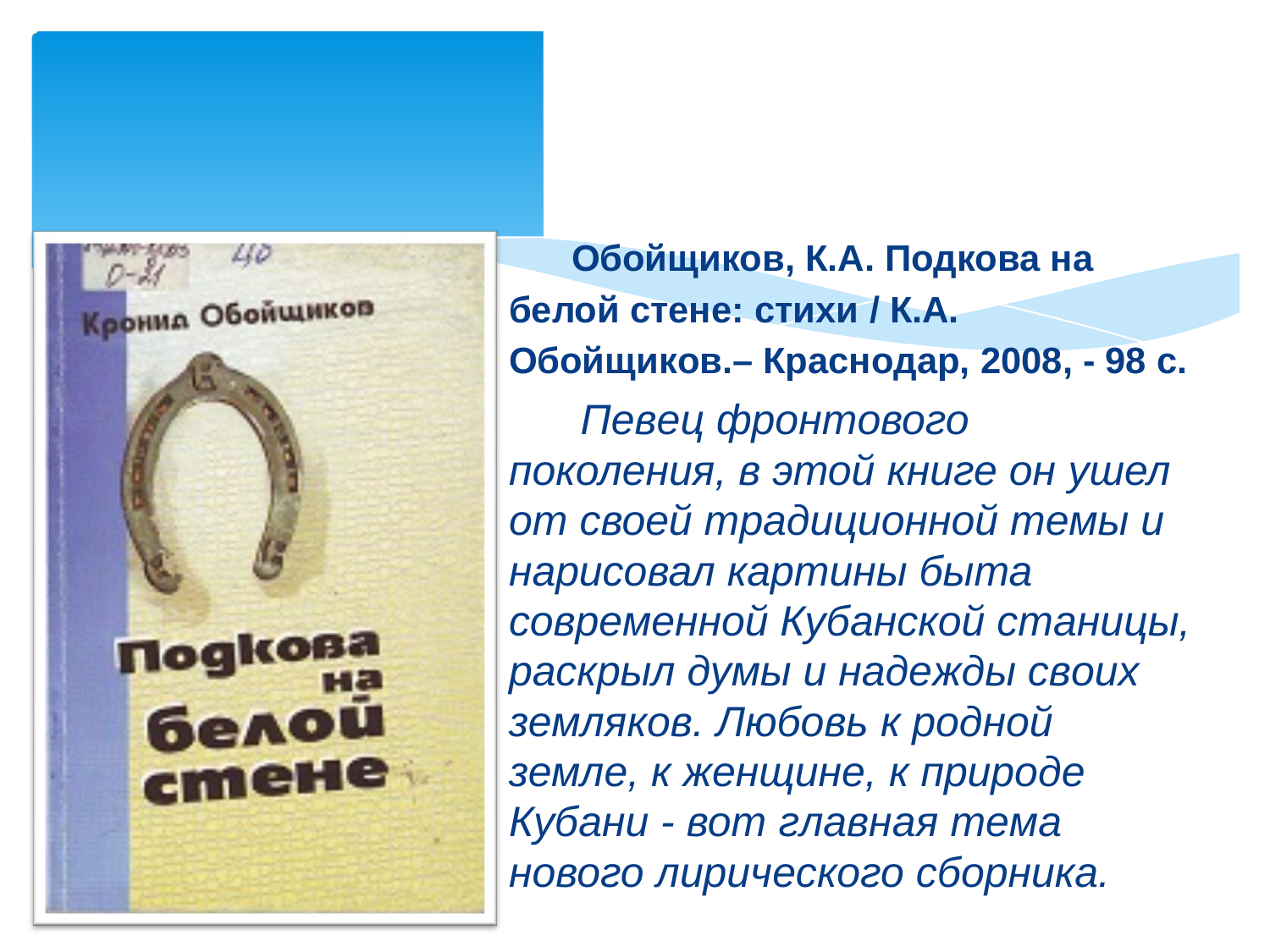

Обойщиков, К.А. Подкова на
белой стене: стихи / К.А.
Обойщиков.– Краснодар, 2008, - 98 с.
Певец фронтового поколения, в этой книге он ушел от своей традиционной темы и нарисовал картины быта современной Кубанской станицы, раскрыл думы и надежды своих земляков. Любовь к родной земле, к женщине, к природе Кубани - вот главная тема нового лирического сборника.